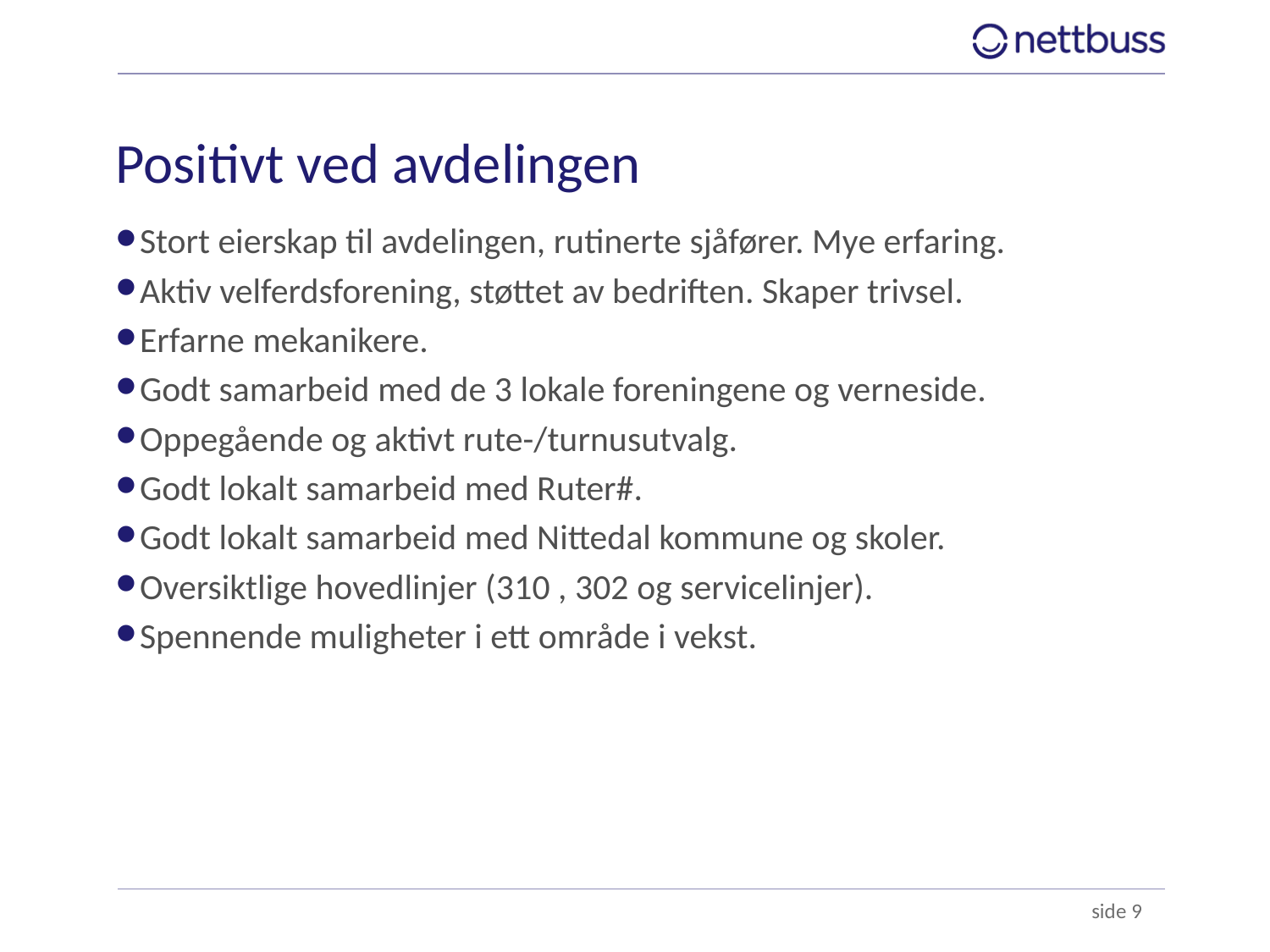

# Positivt ved avdelingen
Stort eierskap til avdelingen, rutinerte sjåfører. Mye erfaring.
Aktiv velferdsforening, støttet av bedriften. Skaper trivsel.
Erfarne mekanikere.
Godt samarbeid med de 3 lokale foreningene og verneside.
Oppegående og aktivt rute-/turnusutvalg.
Godt lokalt samarbeid med Ruter#.
Godt lokalt samarbeid med Nittedal kommune og skoler.
Oversiktlige hovedlinjer (310 , 302 og servicelinjer).
Spennende muligheter i ett område i vekst.

  side 9